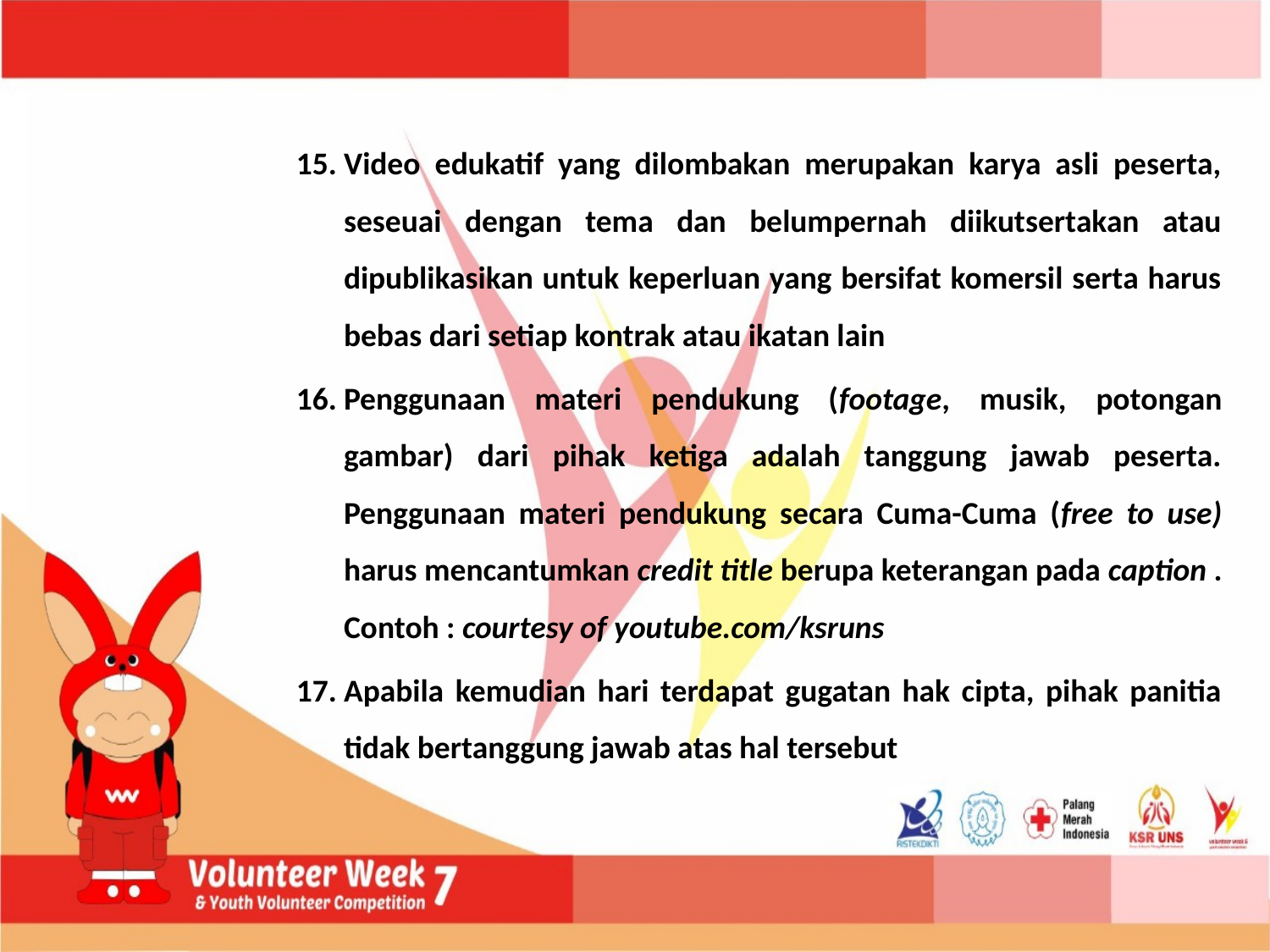

Video edukatif yang dilombakan merupakan karya asli peserta, seseuai dengan tema dan belumpernah diikutsertakan atau dipublikasikan untuk keperluan yang bersifat komersil serta harus bebas dari setiap kontrak atau ikatan lain
Penggunaan materi pendukung (footage, musik, potongan gambar) dari pihak ketiga adalah tanggung jawab peserta. Penggunaan materi pendukung secara Cuma-Cuma (free to use) harus mencantumkan credit title berupa keterangan pada caption . Contoh : courtesy of youtube.com/ksruns
Apabila kemudian hari terdapat gugatan hak cipta, pihak panitia tidak bertanggung jawab atas hal tersebut